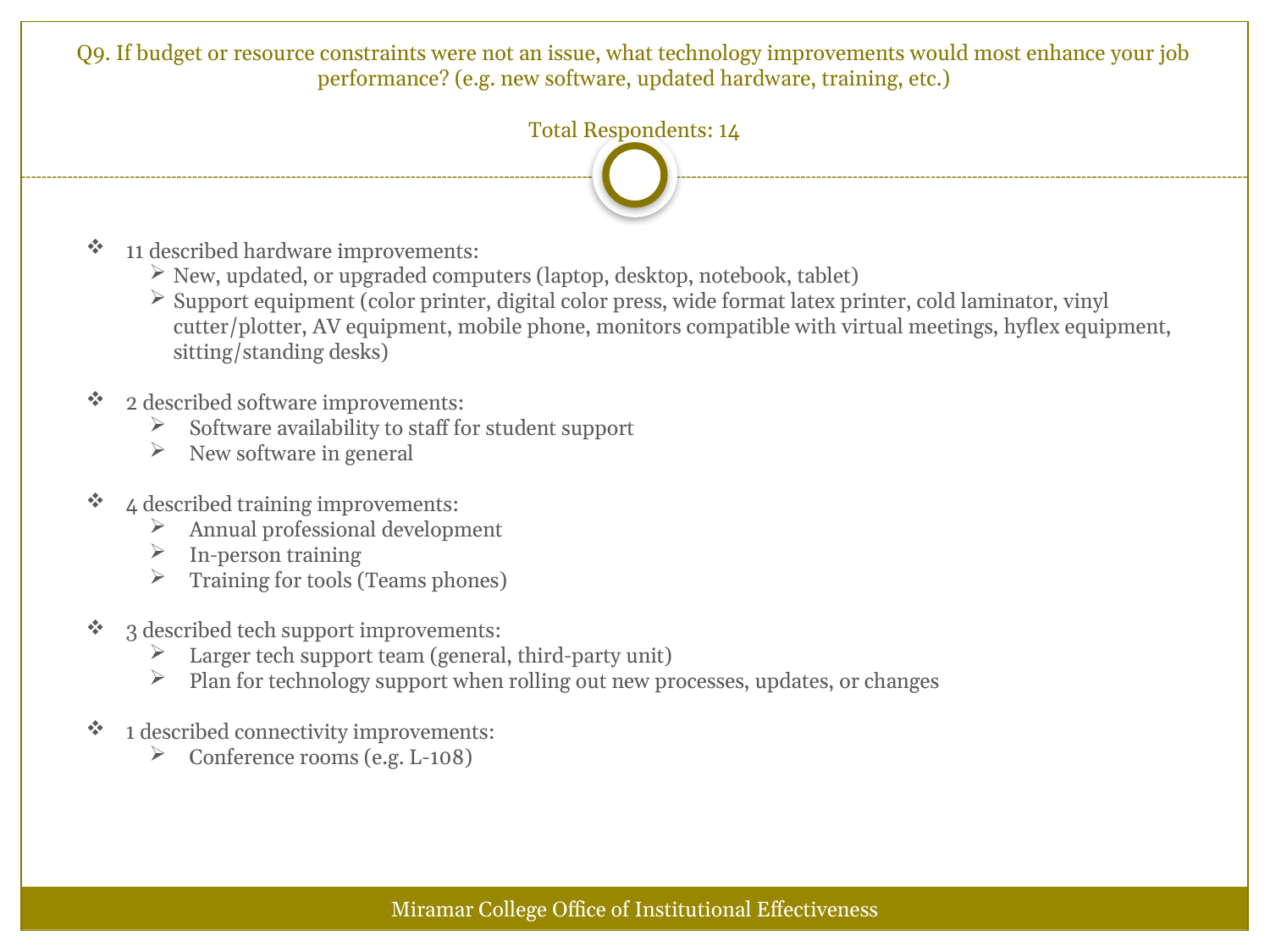

# Q9. If budget or resource constraints were not an issue, what technology improvements would most enhance your job performance? (e.g. new software, updated hardware, training, etc.) Total Respondents: 14
11 described hardware improvements:
New, updated, or upgraded computers (laptop, desktop, notebook, tablet)
Support equipment (color printer, digital color press, wide format latex printer, cold laminator, vinyl cutter/plotter, AV equipment, mobile phone, monitors compatible with virtual meetings, hyflex equipment, sitting/standing desks)

2 described software improvements:
Software availability to staff for student support
New software in general

4 described training improvements:
Annual professional development
In-person training
Training for tools (Teams phones)

3 described tech support improvements:
Larger tech support team (general, third-party unit)
Plan for technology support when rolling out new processes, updates, or changes

1 described connectivity improvements:
Conference rooms (e.g. L-108)
Miramar College Office of Institutional Effectiveness